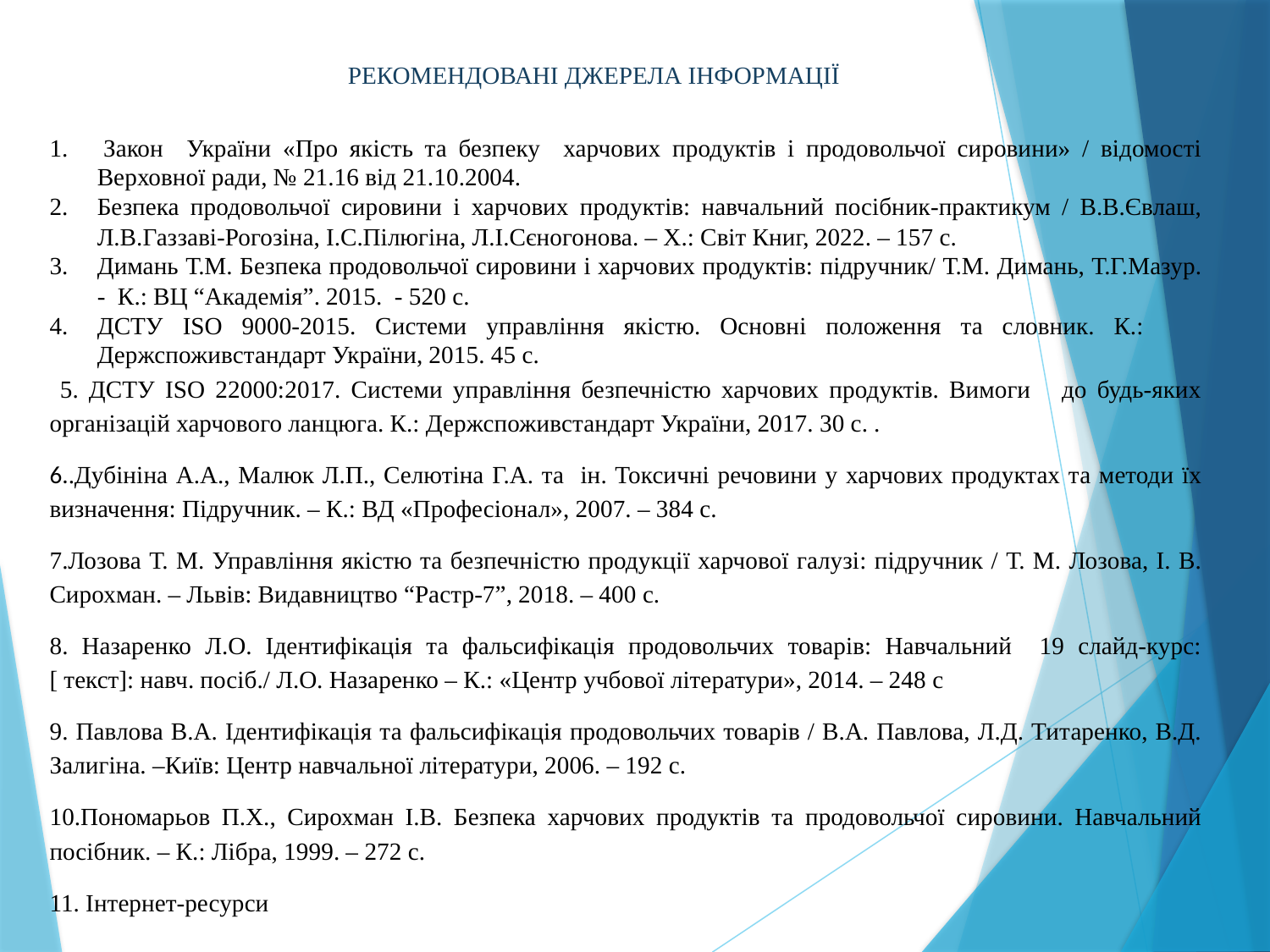

РЕКОМЕНДОВАНІ ДЖЕРЕЛА ІНФОРМАЦІЇ

 Закон  України «Про якість та безпеку  харчових продуктів і продовольчої сировини» / відомості Верховної ради, № 21.16 від 21.10.2004.
Безпека продовольчої сировини і харчових продуктів: навчальний посібник-практикум / В.В.Євлаш, Л.В.Газзаві-Рогозіна, І.С.Пілюгіна, Л.І.Сєногонова. – Х.: Світ Книг, 2022. – 157 с.
Димань Т.М. Безпека продовольчої сировини і харчових продуктів: підручник/ Т.М. Димань, Т.Г.Мазур. -  К.: ВЦ “Академія”. 2015.  - 520 с.
ДСТУ ІSO 9000-2015. Системи управління якістю. Основні положення та словник. К.:    Держспоживстандарт України, 2015. 45 с.
 5. ДСТУ ІSO 22000:2017. Системи управління безпечністю харчових продуктів. Вимоги   до будь-яких організацій харчового ланцюга. К.: Держспоживстандарт України, 2017. 30 с. .
6..Дубініна А.А., Малюк Л.П., Селютіна Г.А. та  ін. Токсичні речовини у харчових продуктах та методи їх визначення: Підручник. – К.: ВД «Професіонал», 2007. – 384 с.
7.Лозова Т. М. Управління якістю та безпечністю продукції харчової галузі: підручник / Т. М. Лозова, І. В. Сирохман. – Львів: Видавництво “Растр-7”, 2018. – 400 с.
8. Назаренко Л.О. Ідентифікація та фальсифікація продовольчих товарів: Навчальний  19 слайд-курс: [ текст]: навч. посіб./ Л.О. Назаренко – К.: «Центр учбової літератури», 2014. – 248 с
9. Павлова В.А. Ідентифікація та фальсифікація продовольчих товарів / В.А. Павлова, Л.Д. Титаренко, В.Д. Залигіна. –Київ: Центр навчальної літератури, 2006. – 192 с.
10.Пономарьов П.Х., Сирохман І.В. Безпека харчових продуктів та продовольчої сировини. Навчальний посібник. – К.: Лібра, 1999. – 272 с.
11. Інтернет-ресурси